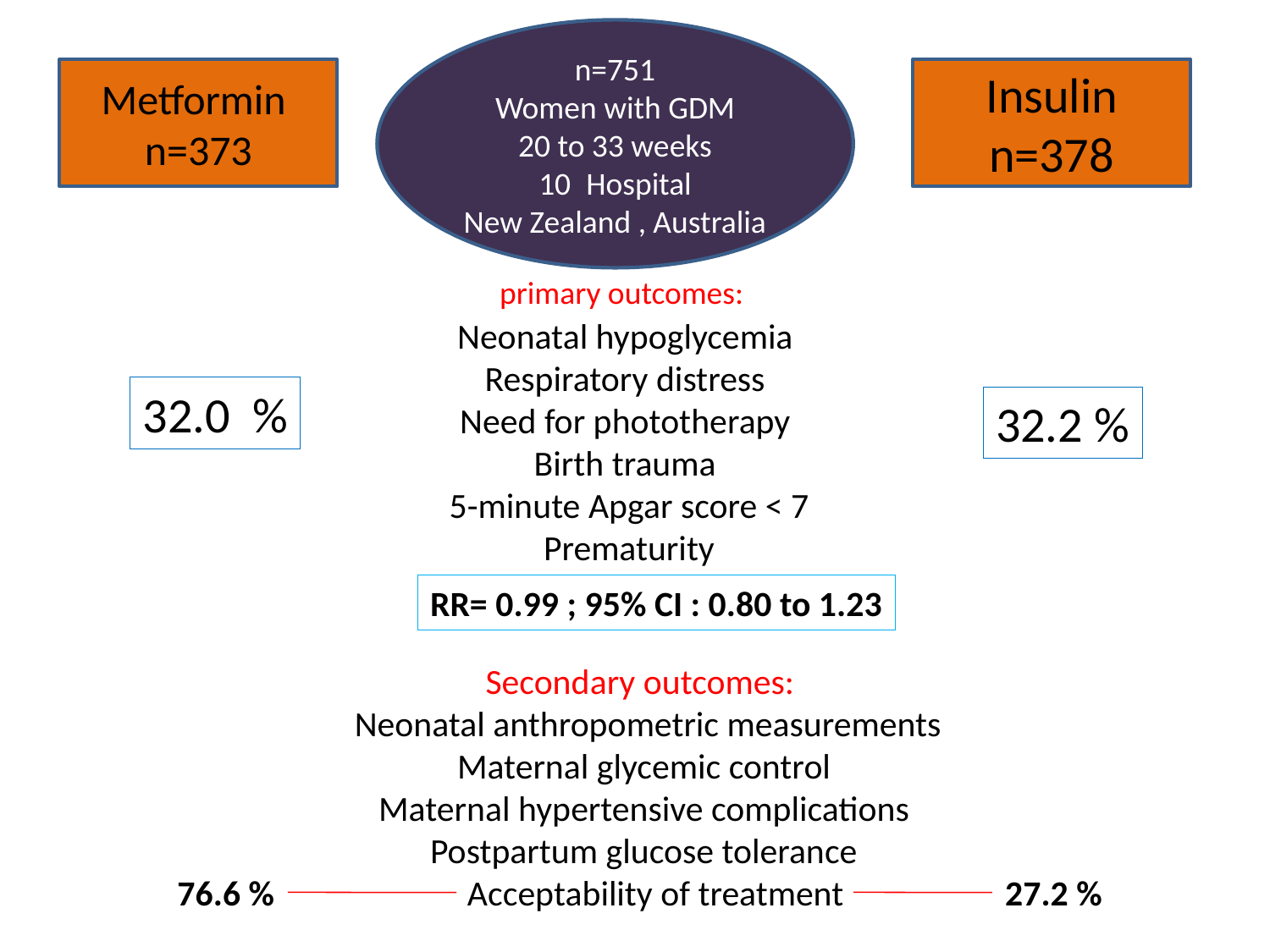

n=751
Women with GDM
20 to 33 weeks
Hospital
New Zealand , Australia
Metformin
n=373
Insulin
n=378
primary outcomes:
Neonatal hypoglycemia
Respiratory distress
Need for phototherapy
Birth trauma
 5-minute Apgar score < 7
 Prematurity
32.0  %
32.2 %
RR= 0.99 ; 95% CI : 0.80 to 1.23
Secondary outcomes:
  Neonatal anthropometric measurements
 Maternal glycemic control
 Maternal hypertensive complications
 Postpartum glucose tolerance
76.6 %                        Acceptability of treatment                    27.2 %